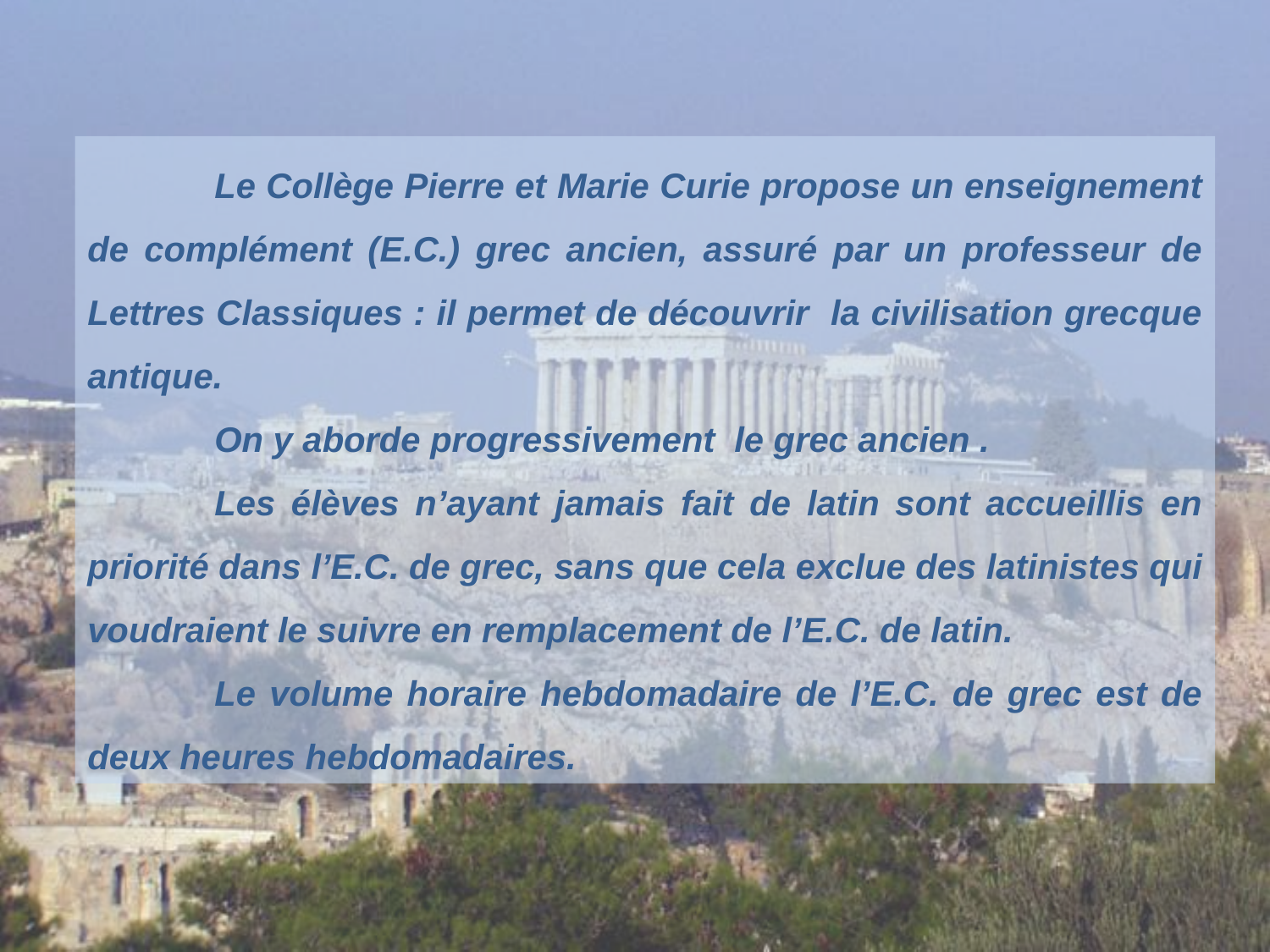

Le Collège Pierre et Marie Curie propose un enseignement de complément (E.C.) grec ancien, assuré par un professeur de Lettres Classiques : il permet de découvrir  la civilisation grecque antique.
	On y aborde progressivement  le grec ancien .
	Les élèves n’ayant jamais fait de latin sont accueillis en priorité dans l’E.C. de grec, sans que cela exclue des latinistes qui voudraient le suivre en remplacement de l’E.C. de latin.
	Le volume horaire hebdomadaire de l’E.C. de grec est de deux heures hebdomadaires.